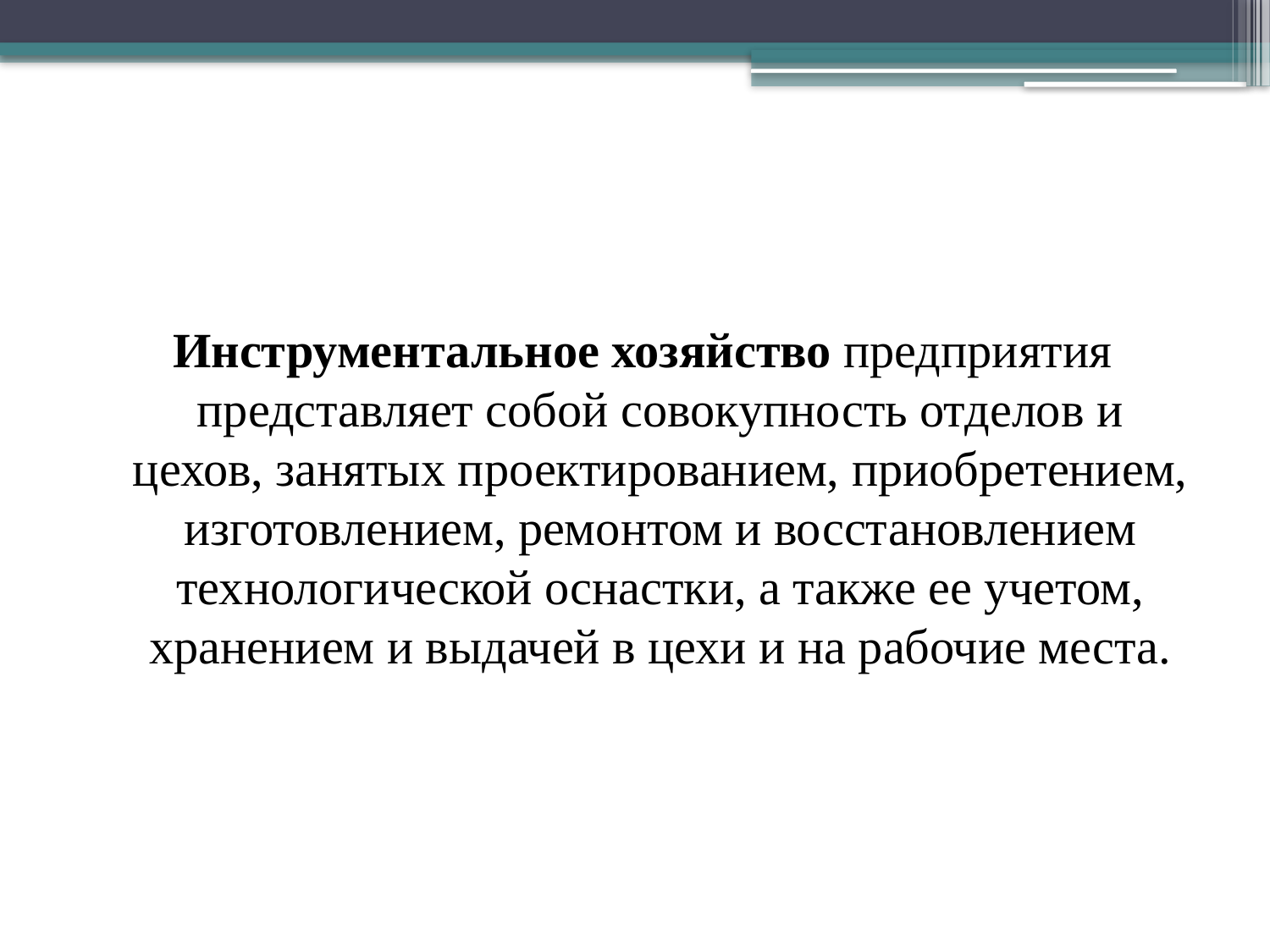

#
Инструментальное хозяйство предприятия представляет собой совокупность отделов и цехов, занятых проектированием, приобретением, изготовлением, ремонтом и восстановлением технологической оснастки, а также ее учетом, хранением и выдачей в цехи и на рабочие места.